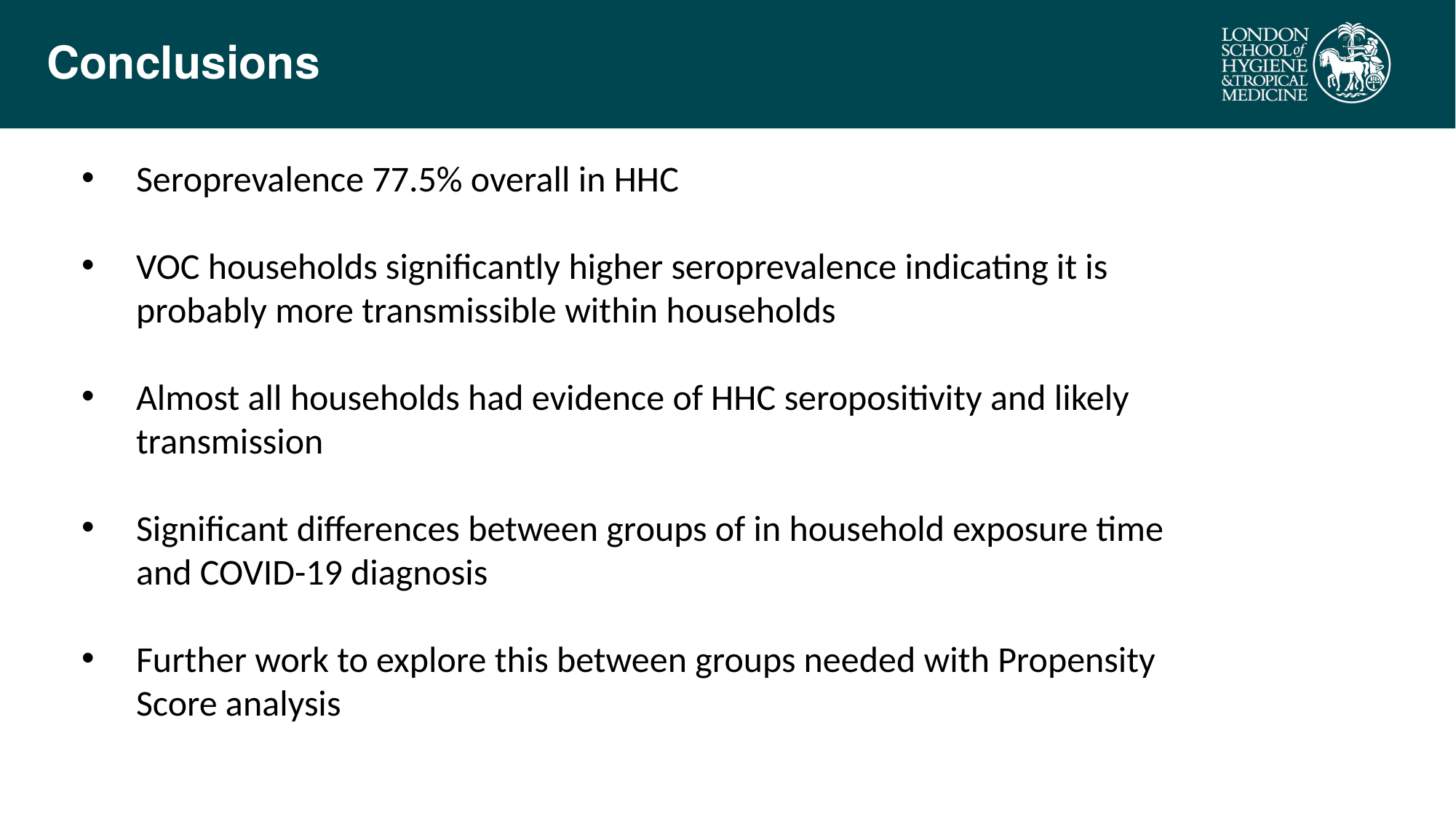

# Conclusions
Seroprevalence 77.5% overall in HHC

VOC households significantly higher seroprevalence indicating it is probably more transmissible within households

Almost all households had evidence of HHC seropositivity and likely transmission

Significant differences between groups of in household exposure time and COVID-19 diagnosis

Further work to explore this between groups needed with Propensity Score analysis